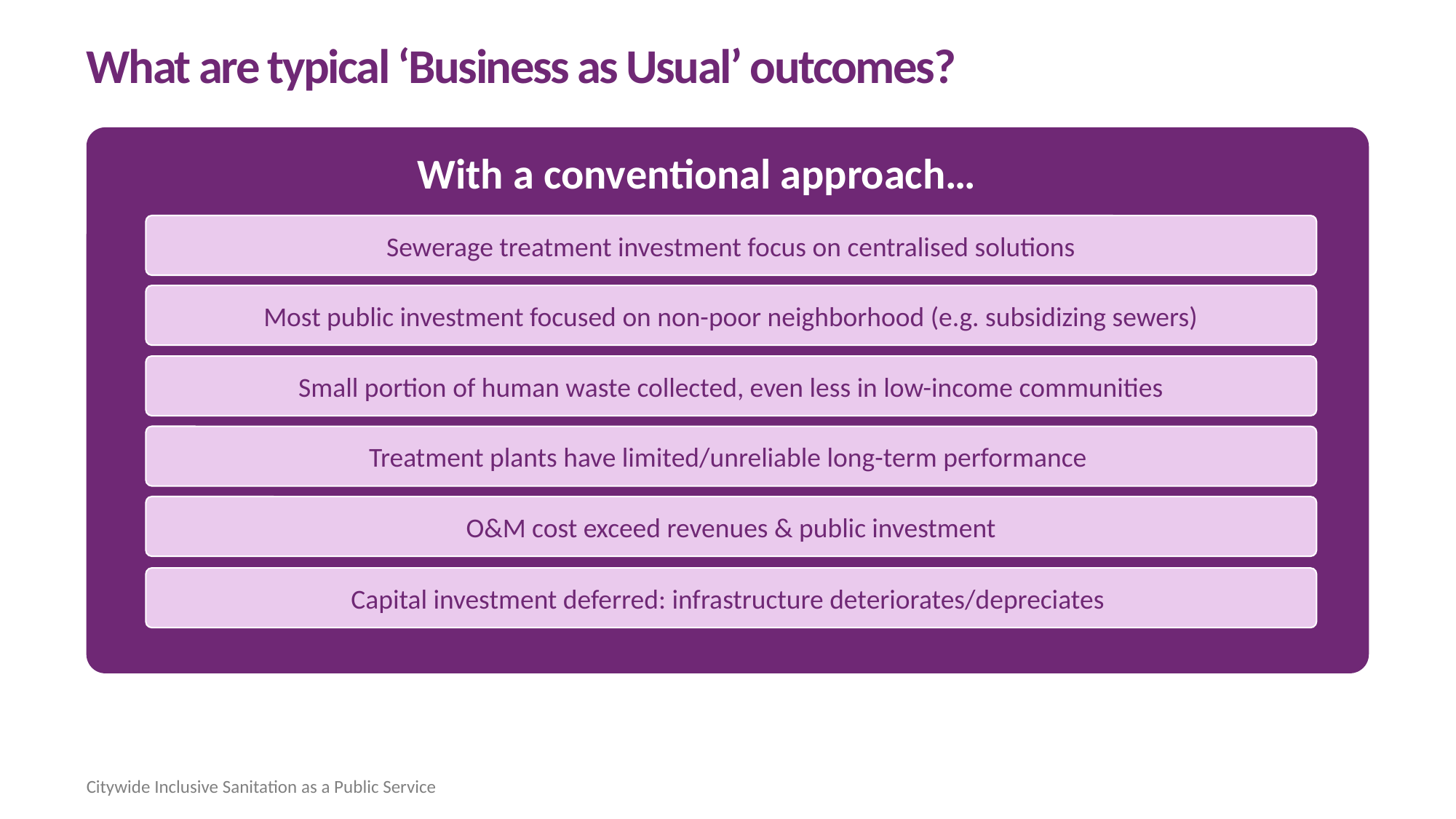

What are typical ‘Business as Usual’ outcomes?

With a conventional approach…
Sewerage treatment investment focus on centralised solutions
Most public investment focused on non-poor neighborhood (e.g. subsidizing sewers)
Small portion of human waste collected, even less in low-income communities
Treatment plants have limited/unreliable long-term performance
O&M cost exceed revenues & public investment
Capital investment deferred: infrastructure deteriorates/depreciates